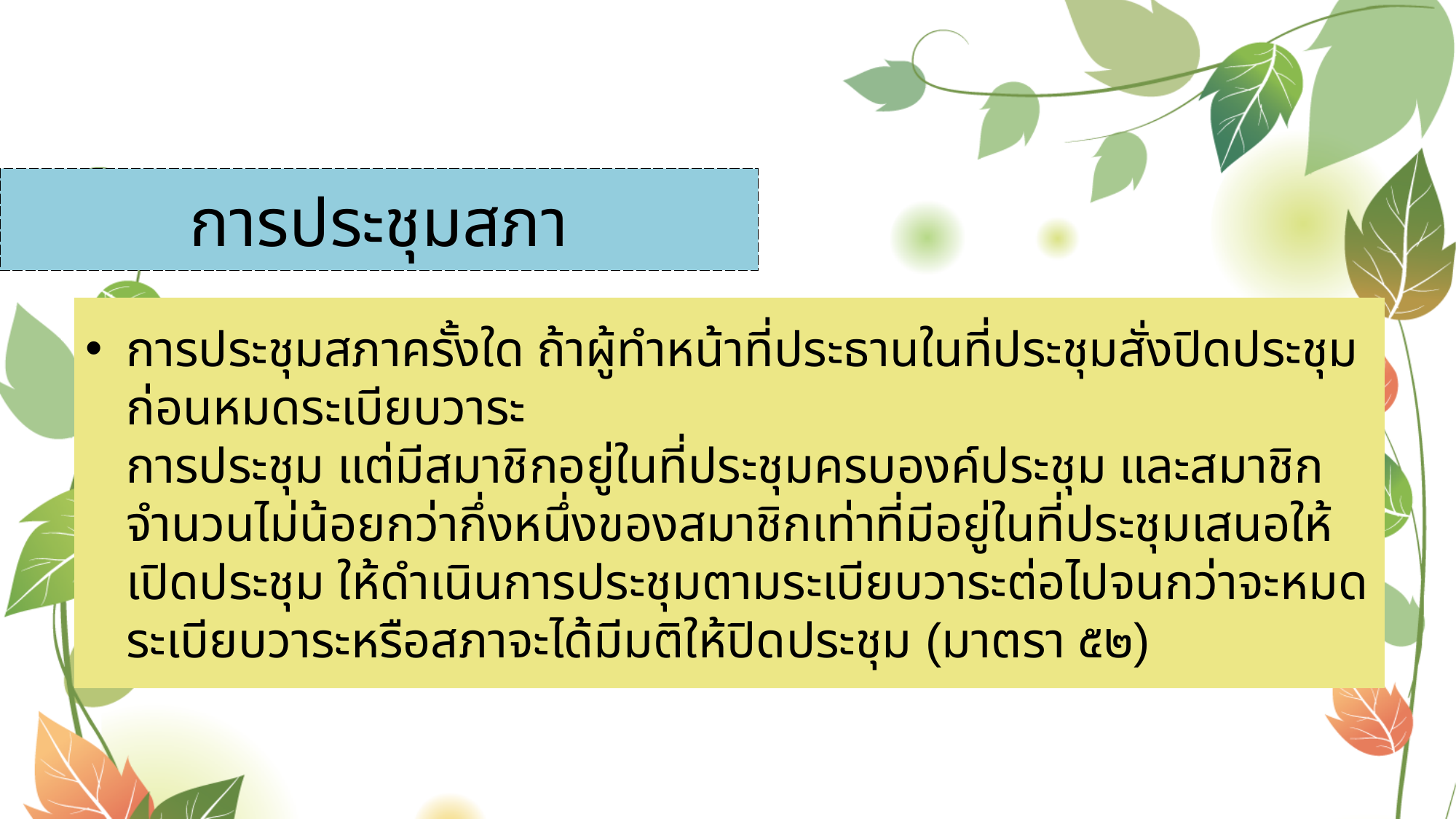

# การประชุมสภา
การประชุมสภาครั้งใด ถ้าผู้ทำหน้าที่ประธานในที่ประชุมสั่งปิดประชุมก่อนหมดระเบียบวาระ
การประชุม แต่มีสมาชิกอยู่ในที่ประชุมครบองค์ประชุม และสมาชิกจำนวนไม่น้อยกว่ากึ่งหนึ่งของสมาชิกเท่าที่มีอยู่ในที่ประชุมเสนอให้เปิดประชุม ให้ดำเนินการประชุมตามระเบียบวาระต่อไปจนกว่าจะหมดระเบียบวาระหรือสภาจะได้มีมติให้ปิดประชุม (มาตรา ๕๒)